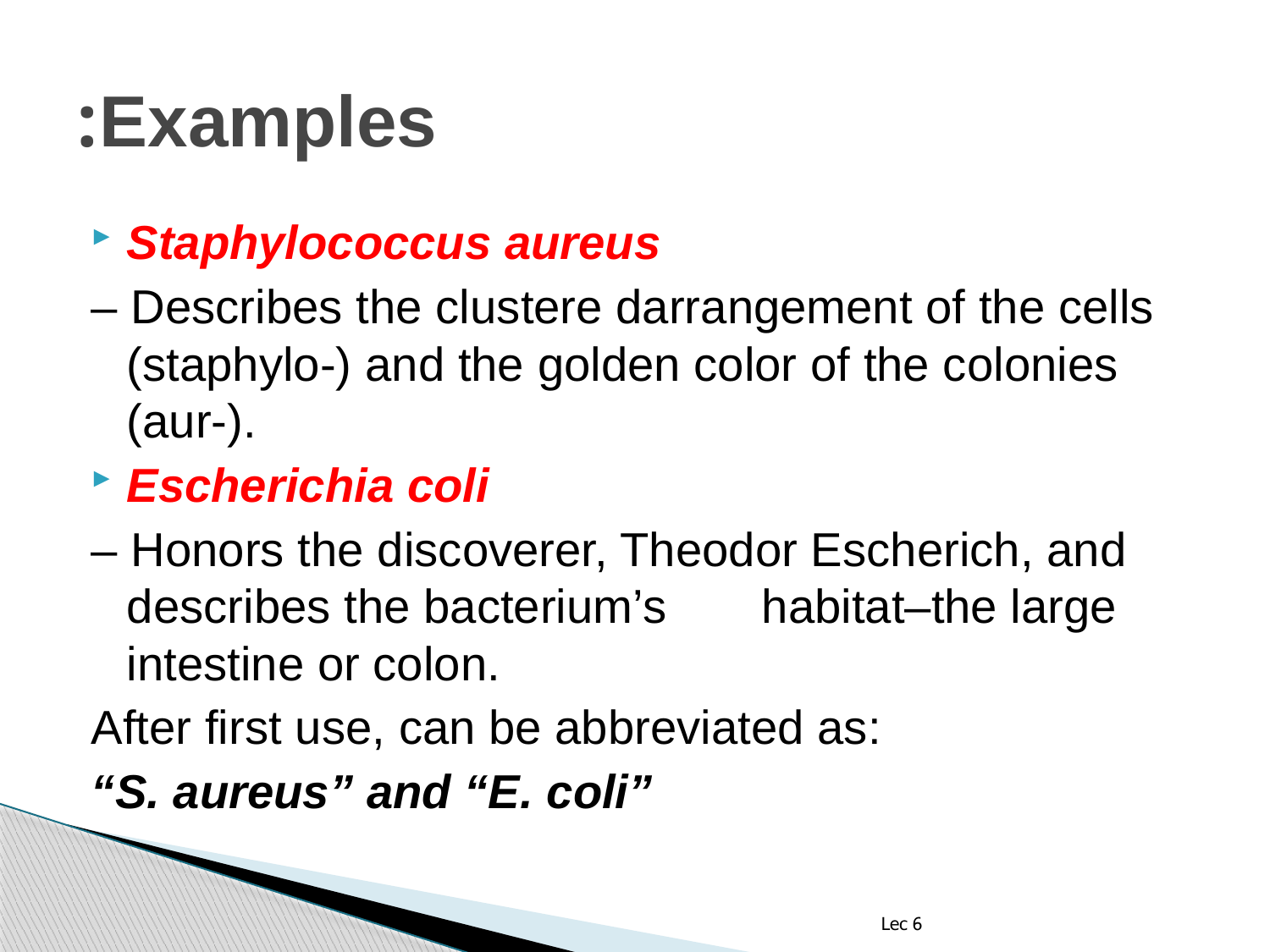

# Examples:
Staphylococcus aureus
– Describes the clustere darrangement of the cells (staphylo-) and the golden color of the colonies (aur-).
Escherichia coli
– Honors the discoverer, Theodor Escherich, and describes the bacterium’s	habitat–the large intestine or colon.
After first use, can be abbreviated as:
“S. aureus” and “E. coli”

Lec 6